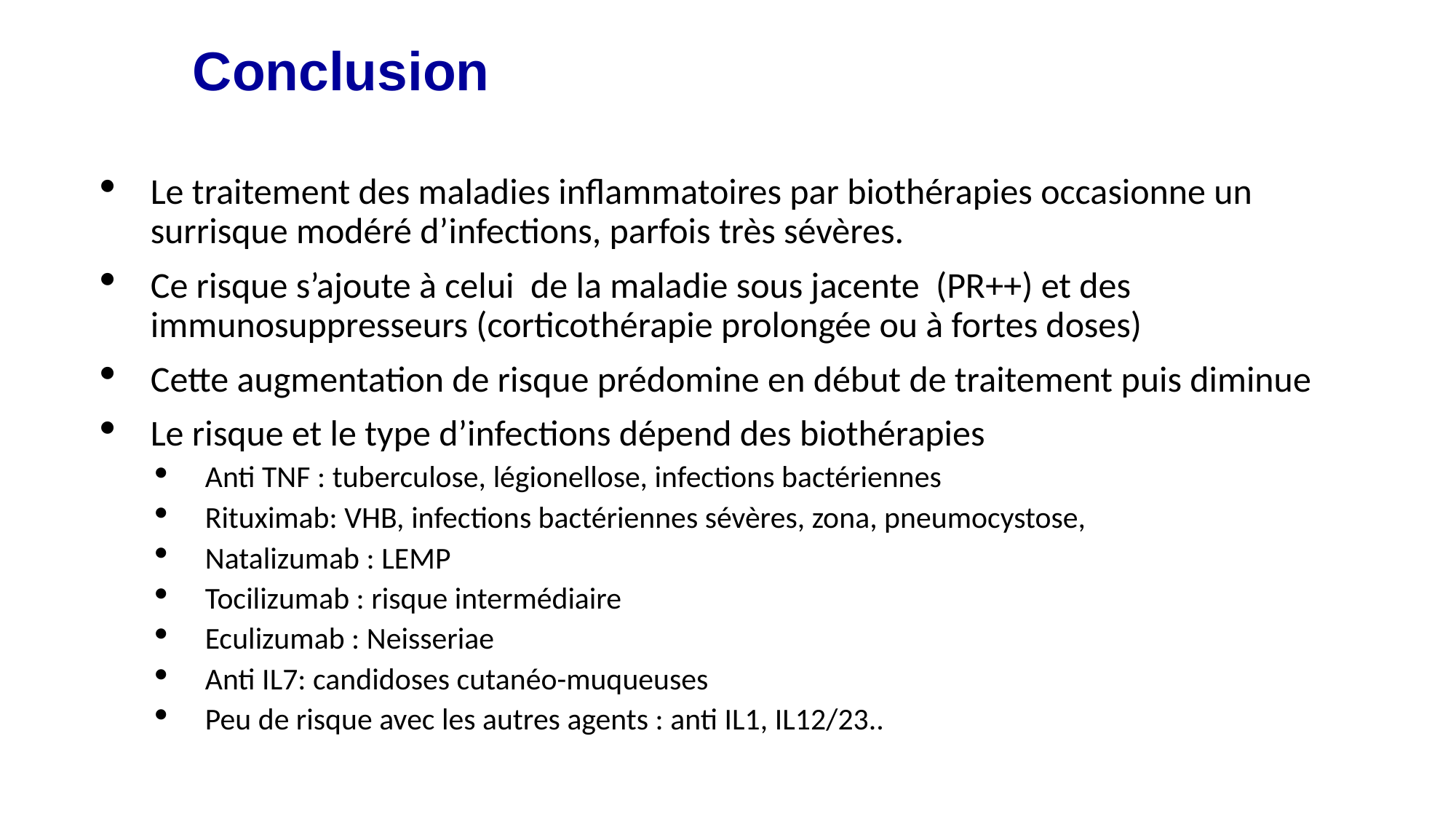

Conclusion

Le traitement des maladies inflammatoires par biothérapies occasionne un surrisque modéré d’infections, parfois très sévères.
Ce risque s’ajoute à celui  de la maladie sous jacente  (PR++) et des immunosuppresseurs (corticothérapie prolongée ou à fortes doses)
Cette augmentation de risque prédomine en début de traitement puis diminue
Le risque et le type d’infections dépend des biothérapies
Anti TNF : tuberculose, légionellose, infections bactériennes
Rituximab: VHB, infections bactériennes sévères, zona, pneumocystose,
Natalizumab : LEMP
Tocilizumab : risque intermédiaire
Eculizumab : Neisseriae
Anti IL7: candidoses cutanéo-muqueuses
Peu de risque avec les autres agents : anti IL1, IL12/23..